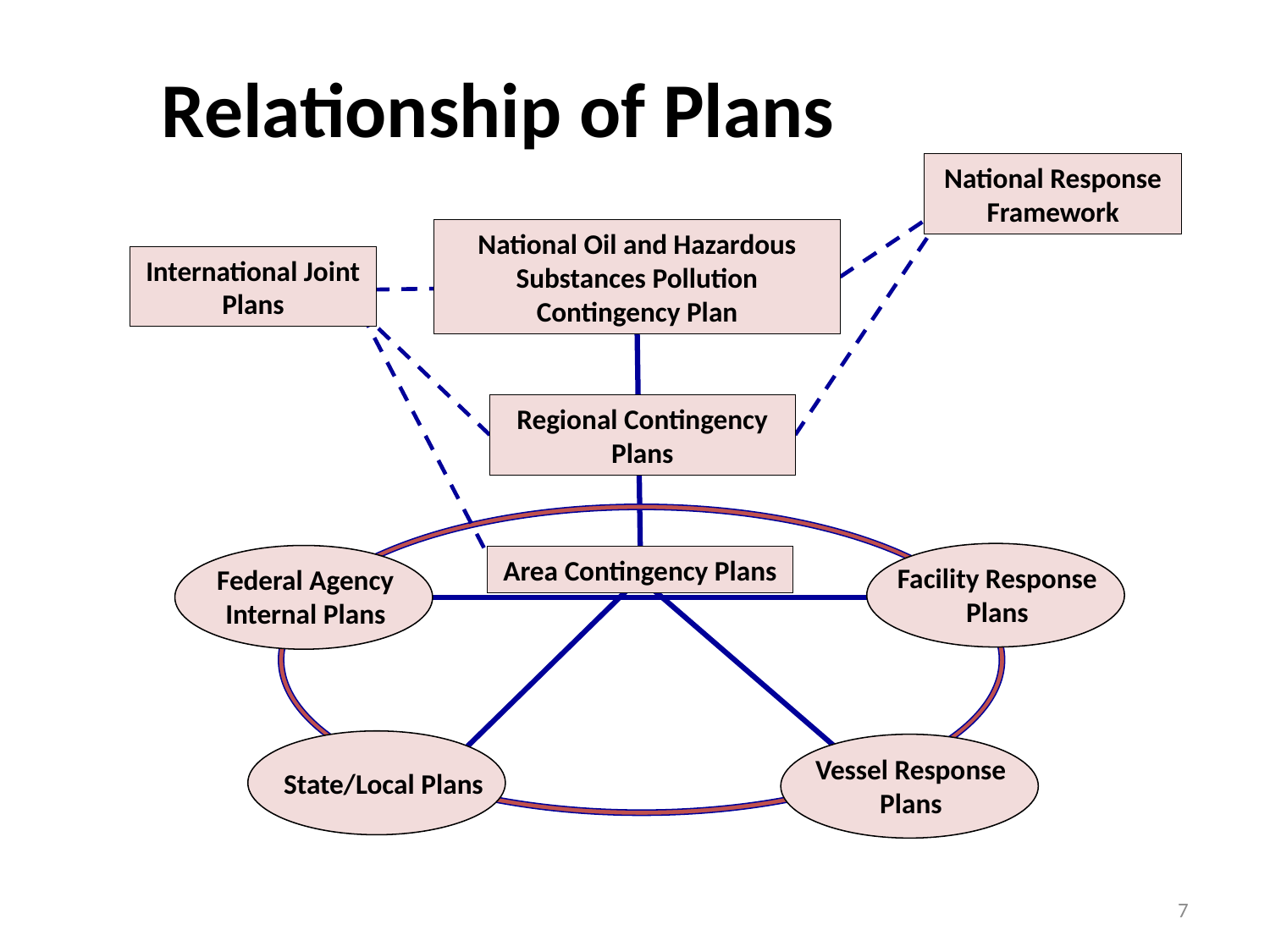

# Relationship of Plans
National Response Framework
National Oil and Hazardous Substances Pollution Contingency Plan
International Joint Plans
Regional Contingency Plans

Facility Response Plans

Federal Agency Internal Plans
Area Contingency Plans

State/Local Plans

Vessel Response Plans
7